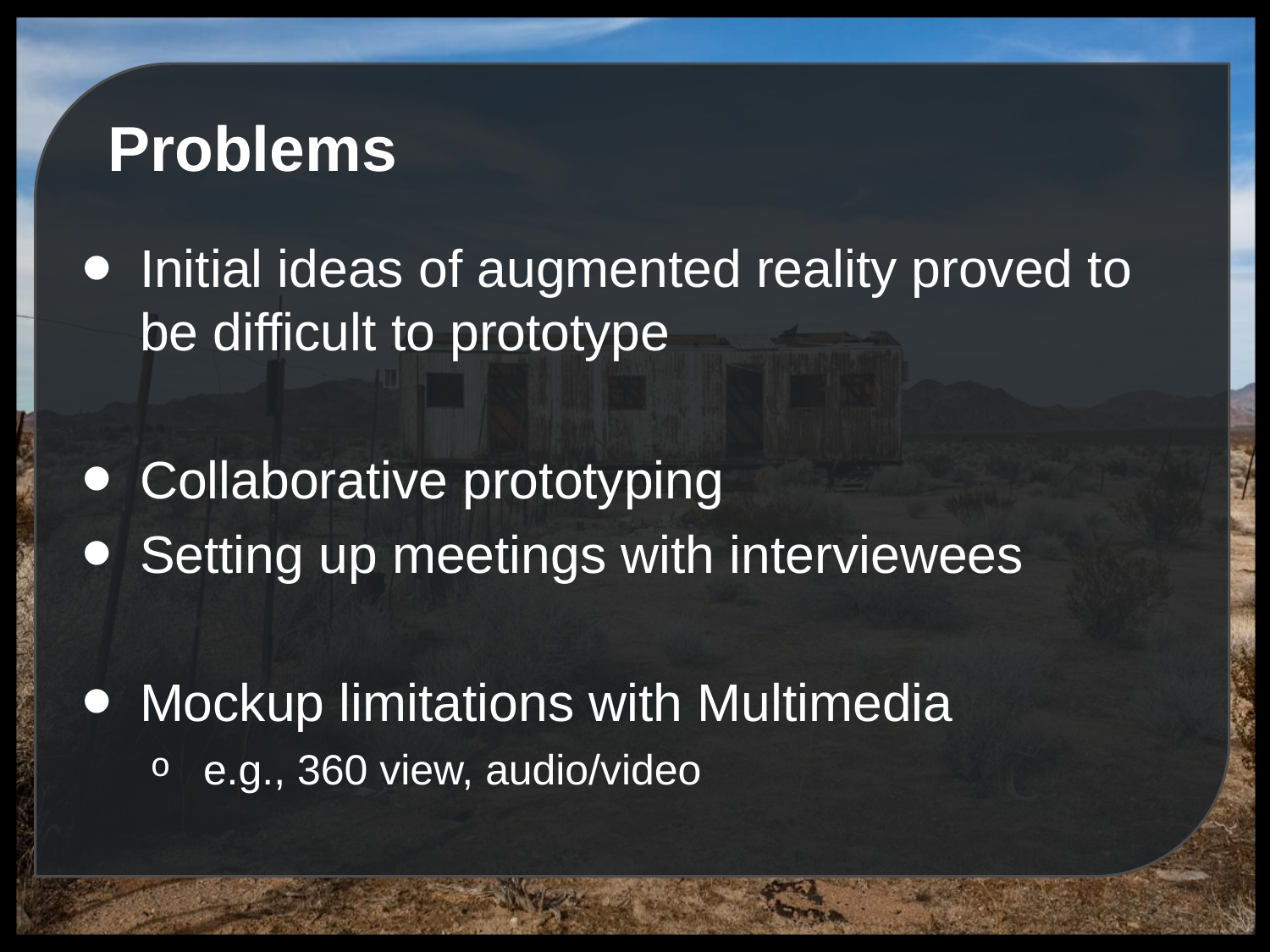

# Problems

Initial ideas of augmented reality proved to be difficult to prototype

Collaborative prototyping
Setting up meetings with interviewees

Mockup limitations with Multimedia
e.g., 360 view, audio/video